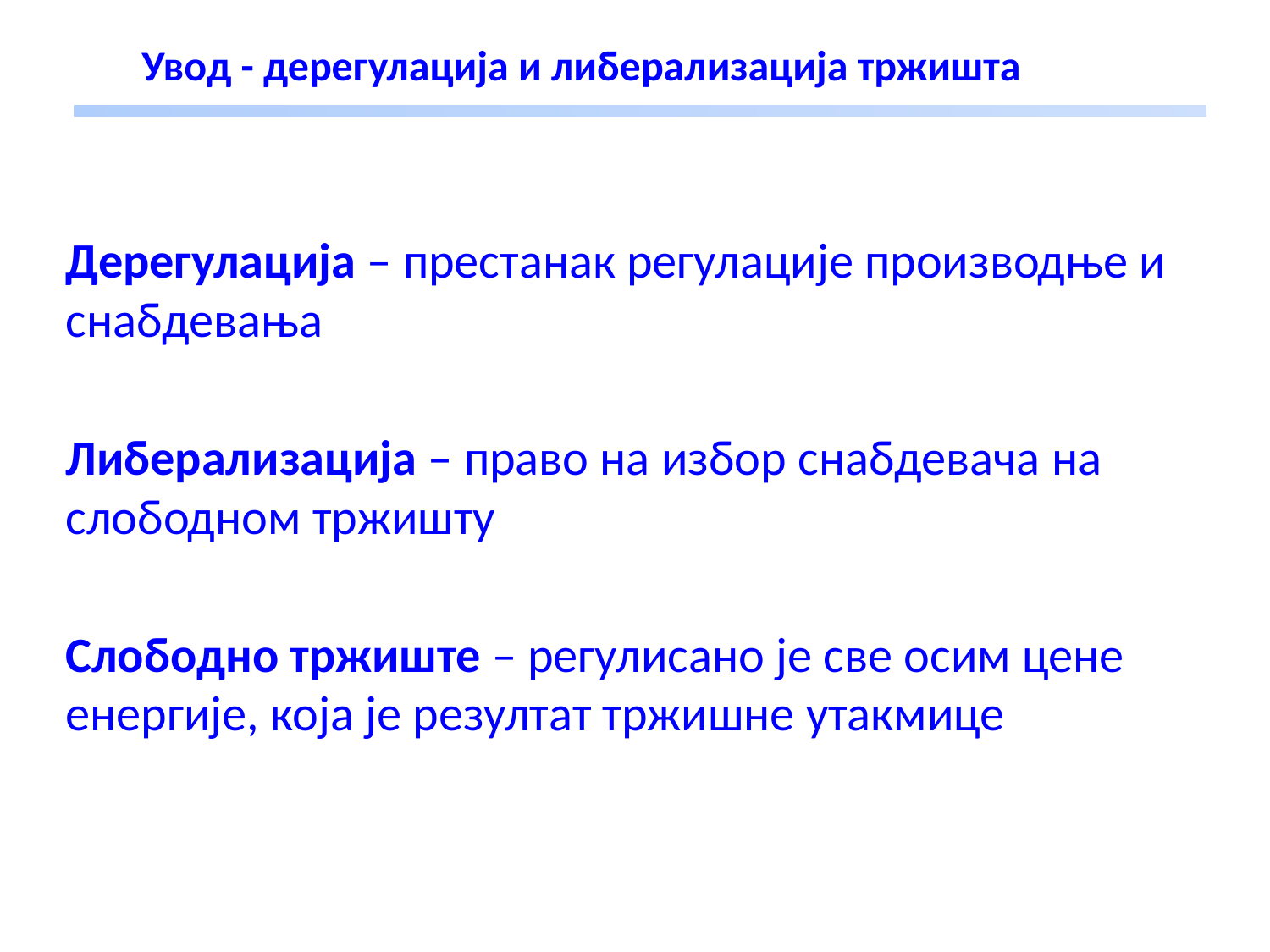

# Увод - дерегулација и либерализација тржишта

Дерегулација – престанак регулације производње и снабдевања

Либерализација – право на избор снабдевача на слободном тржишту

Слободно тржиште – регулисано је све осим цене енергије, која је резултат тржишне утакмице